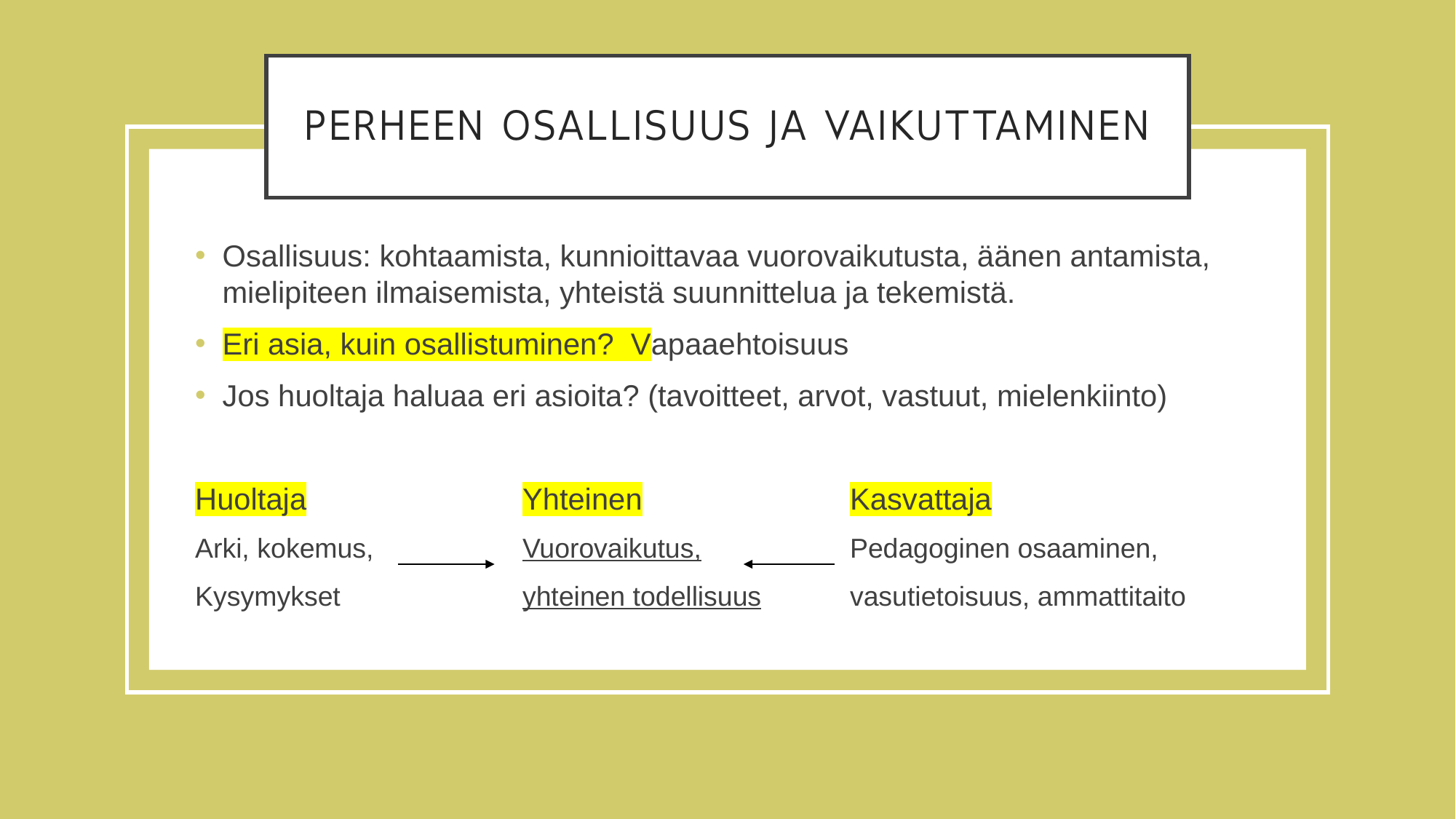

# Perheen osallisuus ja vaikuttaminen

Osallisuus: kohtaamista, kunnioittavaa vuorovaikutusta, äänen antamista, mielipiteen ilmaisemista, yhteistä suunnittelua ja tekemistä.
Eri asia, kuin osallistuminen?  Vapaaehtoisuus
Jos huoltaja haluaa eri asioita? (tavoitteet, arvot, vastuut, mielenkiinto)

Huoltaja		Yhteinen		Kasvattaja
Arki, kokemus,		Vuorovaikutus,		Pedagoginen osaaminen,
Kysymykset		yhteinen todellisuus	vasutietoisuus, ammattitaito